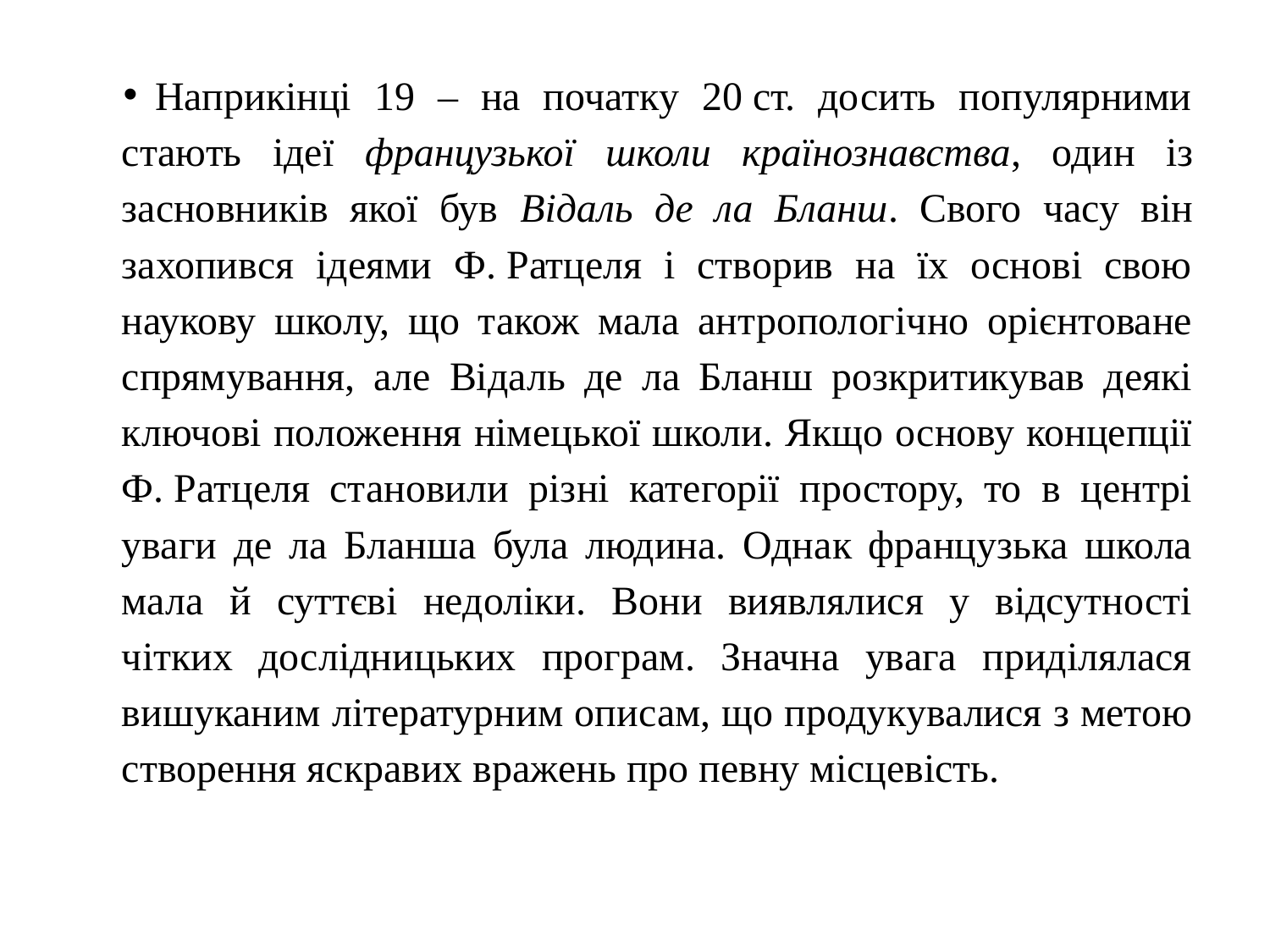

Наприкінці 19 – на початку 20 ст. досить популярними стають ідеї французької школи країнознавства, один із засновників якої був Відаль де ла Бланш. Свого часу він захопився ідеями Ф. Ратцеля і створив на їх основі свою наукову школу, що також мала антропологічно орієнтоване спрямування, але Відаль де ла Бланш розкритикував деякі ключові положення німецької школи. Якщо основу концепції Ф. Ратцеля становили різні категорії простору, то в центрі уваги де ла Бланша була людина. Однак французька школа мала й суттєві недоліки. Вони виявлялися у відсутності чітких дослідницьких програм. Значна увага приділялася вишуканим літературним описам, що продукувалися з метою створення яскравих вражень про певну місцевість.